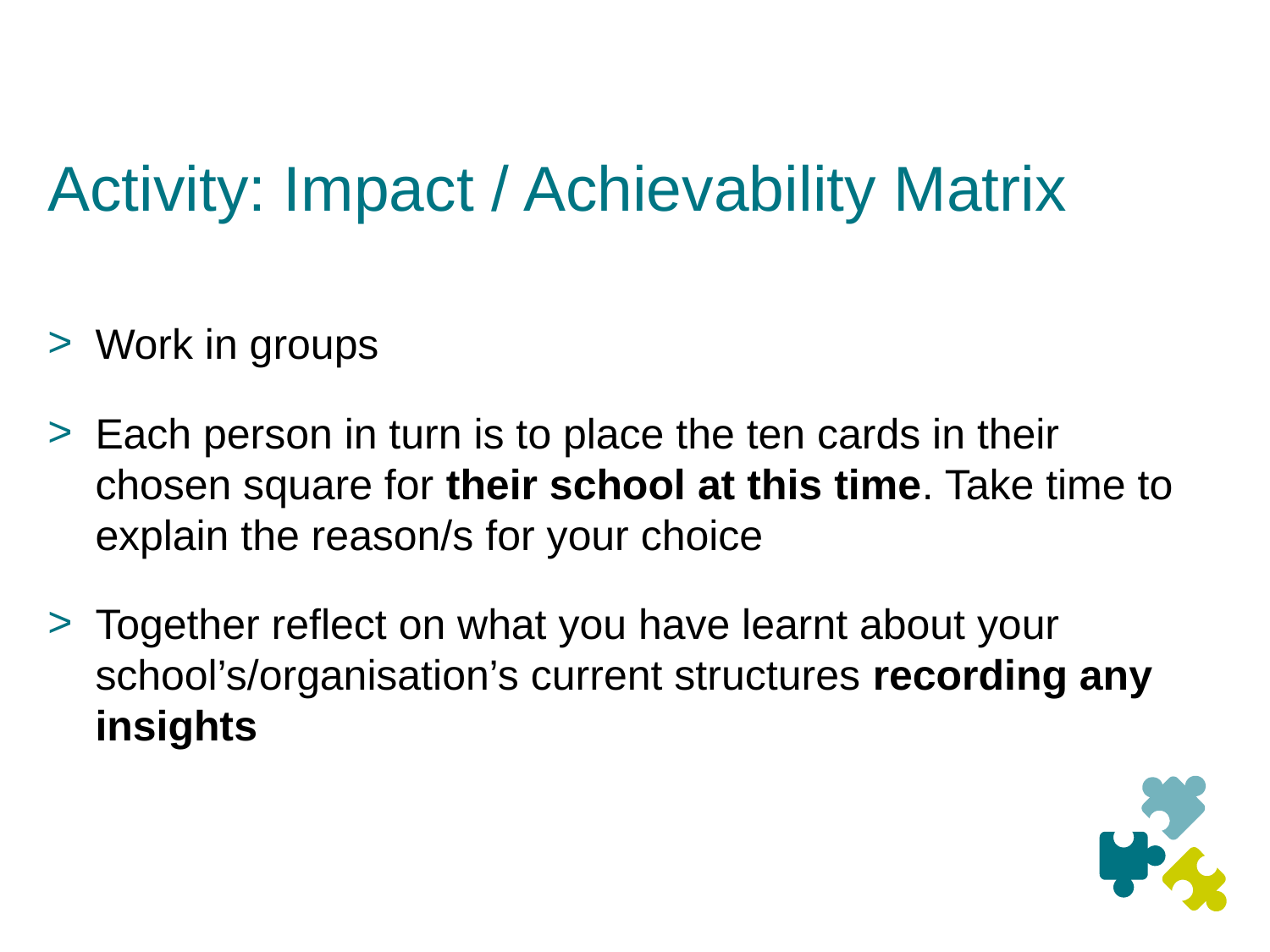

# Activity: Impact / Achievability Matrix

Work in groups
Each person in turn is to place the ten cards in their chosen square for their school at this time. Take time to explain the reason/s for your choice
Together reflect on what you have learnt about your school’s/organisation’s current structures recording any insights